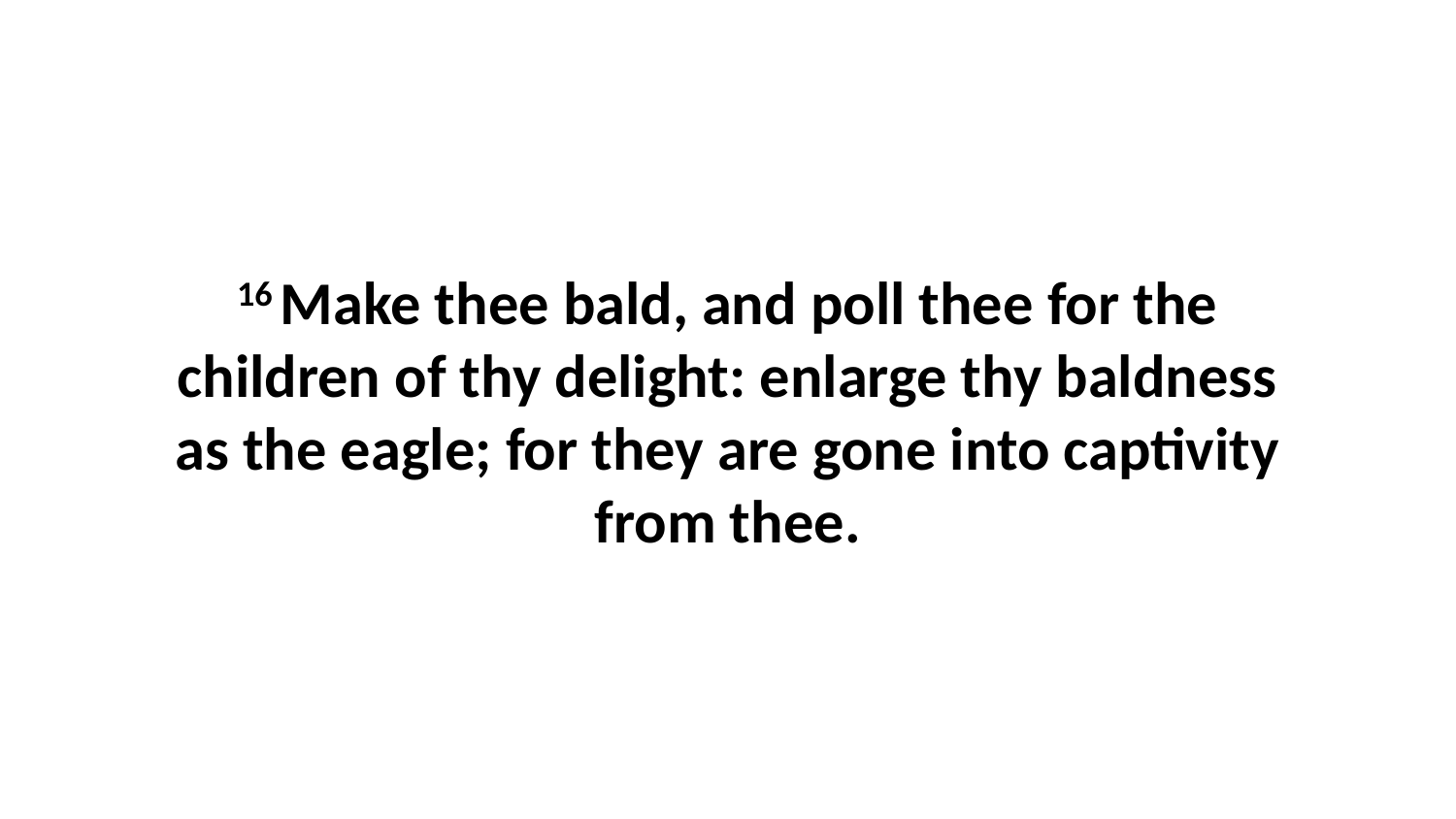

16 Make thee bald, and poll thee for the children of thy delight: enlarge thy baldness as the eagle; for they are gone into captivity from thee.